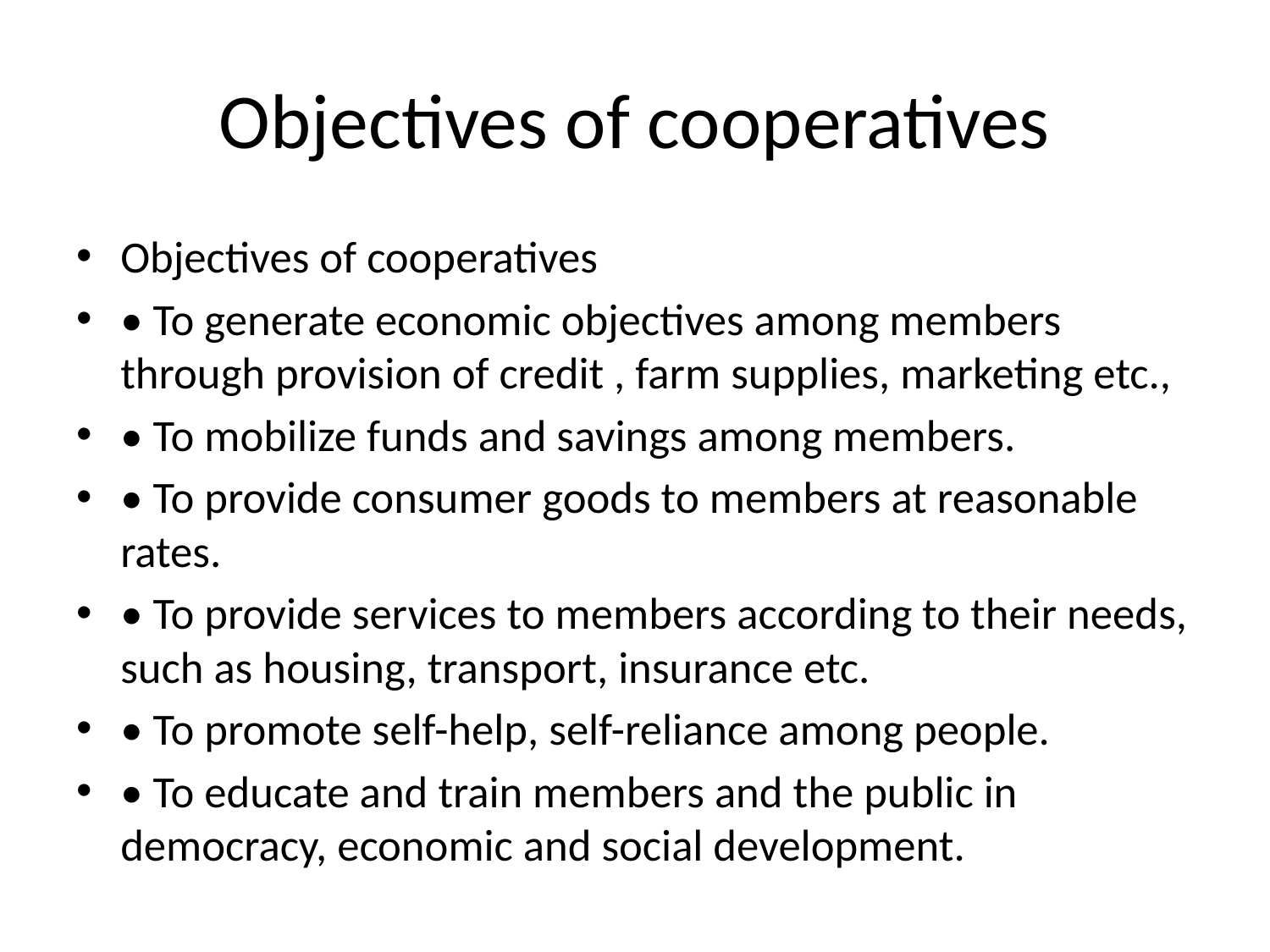

# Objectives of cooperatives
Objectives of cooperatives
• To generate economic objectives among members through provision of credit , farm supplies, marketing etc.,
• To mobilize funds and savings among members.
• To provide consumer goods to members at reasonable rates.
• To provide services to members according to their needs, such as housing, transport, insurance etc.
• To promote self-help, self-reliance among people.
• To educate and train members and the public in democracy, economic and social development.